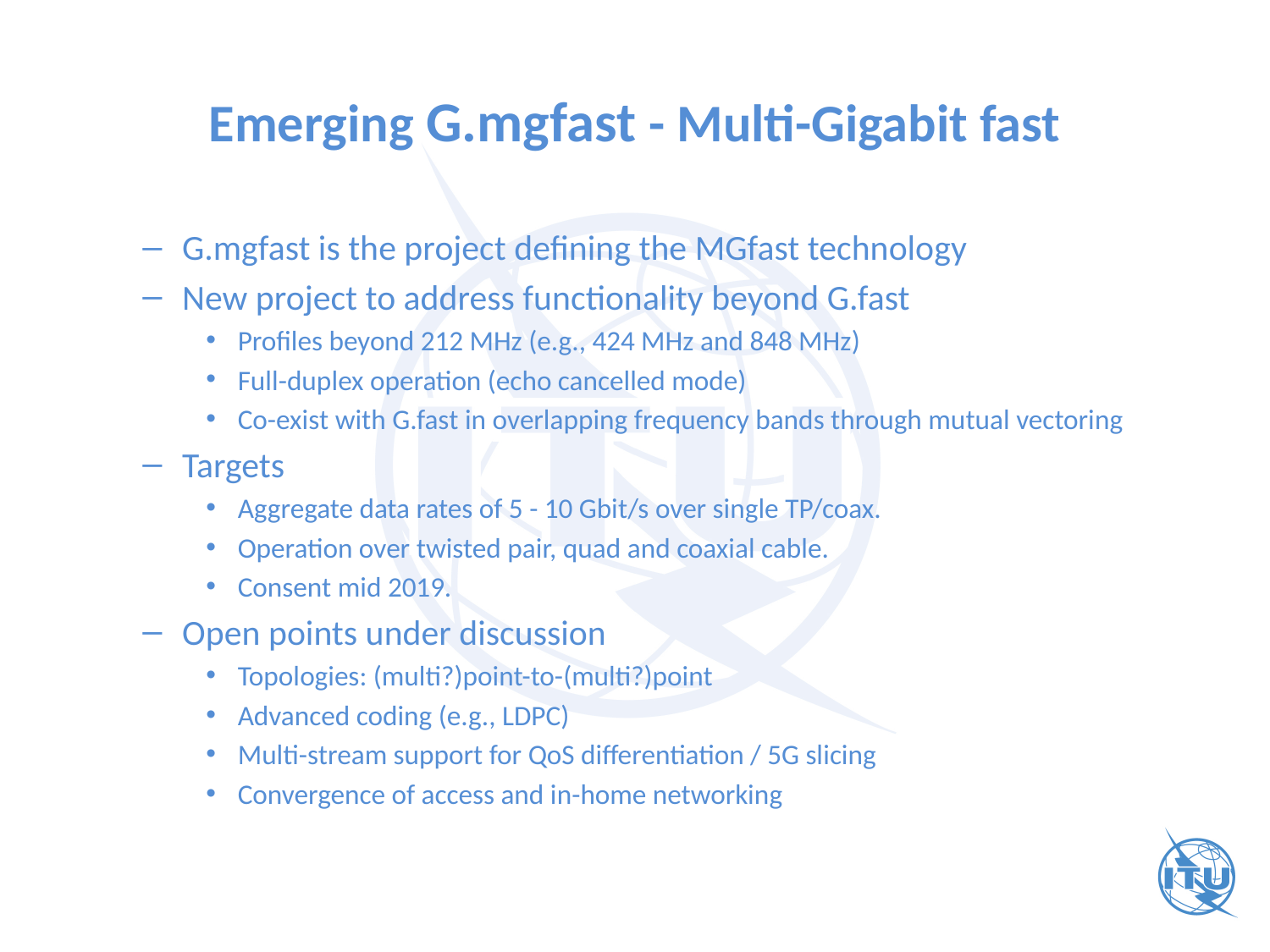

# Emerging G.mgfast - Multi-Gigabit fast

G.mgfast is the project defining the MGfast technology
New project to address functionality beyond G.fast
Profiles beyond 212 MHz (e.g., 424 MHz and 848 MHz)
Full-duplex operation (echo cancelled mode)
Co-exist with G.fast in overlapping frequency bands through mutual vectoring
Targets
Aggregate data rates of 5 - 10 Gbit/s over single TP/coax.
Operation over twisted pair, quad and coaxial cable.
Consent mid 2019.
Open points under discussion
Topologies: (multi?)point-to-(multi?)point
Advanced coding (e.g., LDPC)
Multi-stream support for QoS differentiation / 5G slicing
Convergence of access and in-home networking